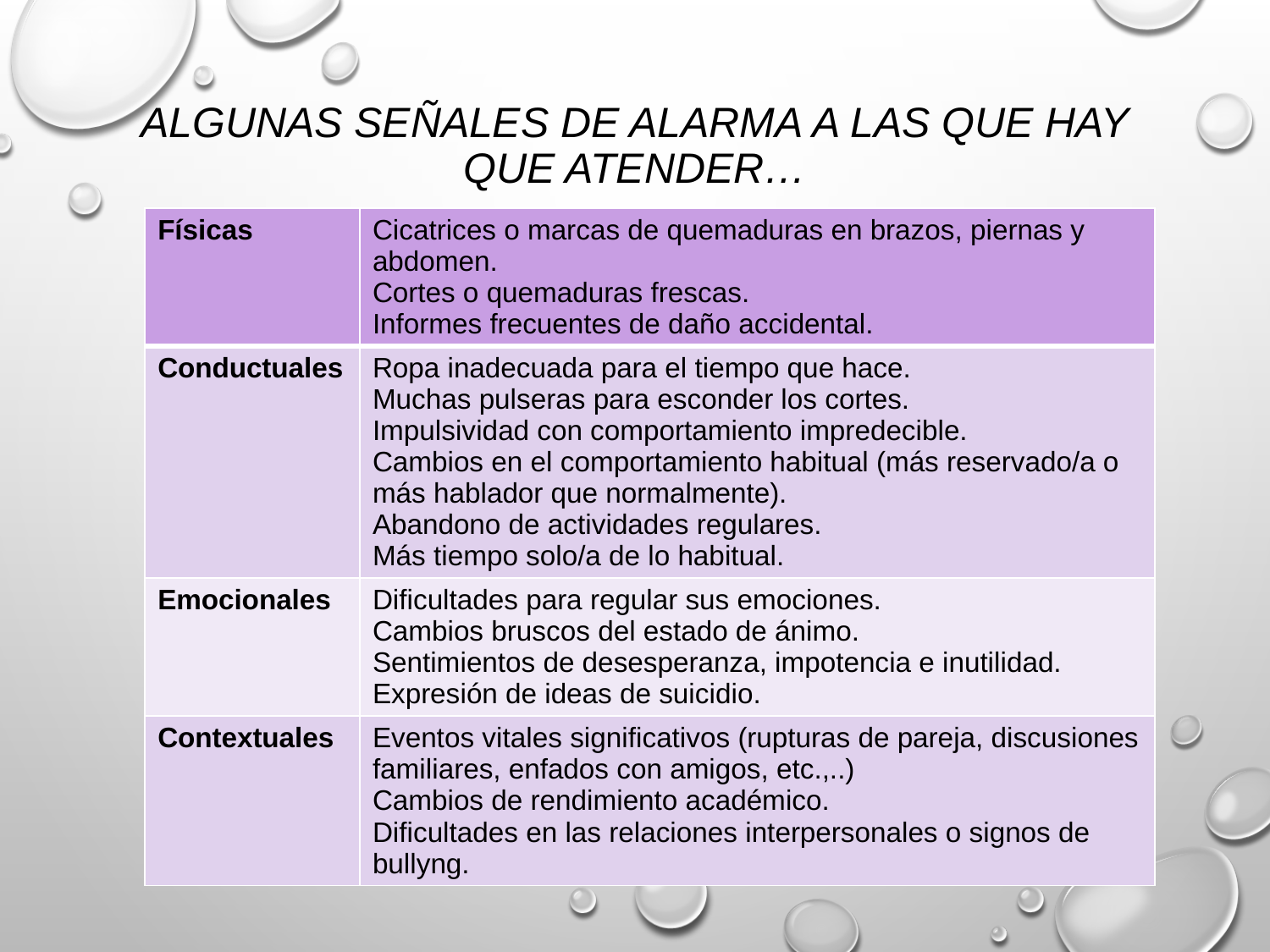

# Algunas señales DE ALARMA a las que hay que atender…
| Físicas | Cicatrices o marcas de quemaduras en brazos, piernas y abdomen. Cortes o quemaduras frescas. Informes frecuentes de daño accidental. |
| --- | --- |
| Conductuales | Ropa inadecuada para el tiempo que hace. Muchas pulseras para esconder los cortes. Impulsividad con comportamiento impredecible. Cambios en el comportamiento habitual (más reservado/a o más hablador que normalmente). Abandono de actividades regulares. Más tiempo solo/a de lo habitual. |
| Emocionales | Dificultades para regular sus emociones. Cambios bruscos del estado de ánimo. Sentimientos de desesperanza, impotencia e inutilidad. Expresión de ideas de suicidio. |
| Contextuales | Eventos vitales significativos (rupturas de pareja, discusiones familiares, enfados con amigos, etc.,..) Cambios de rendimiento académico. Dificultades en las relaciones interpersonales o signos de bullyng. |